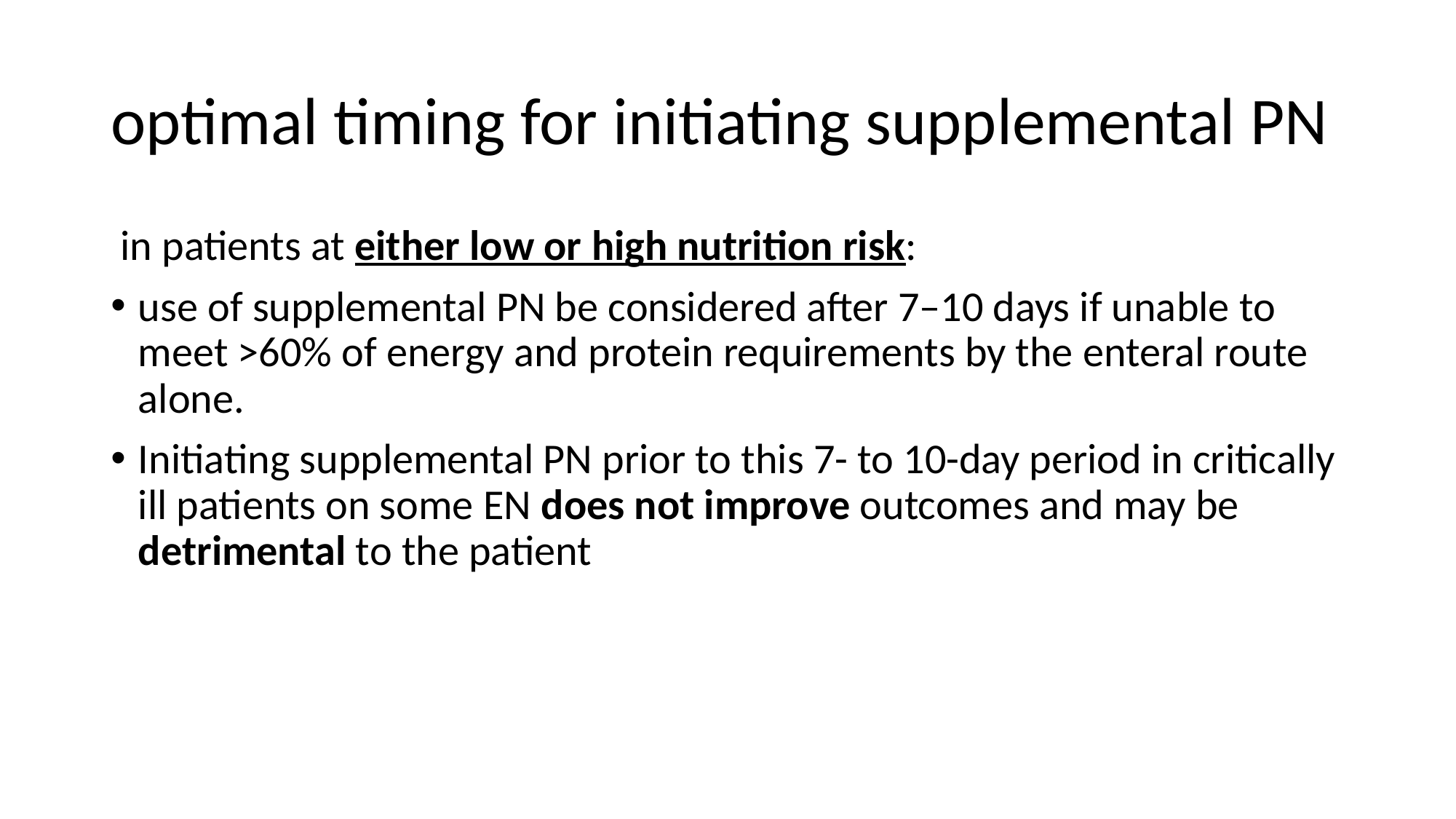

# optimal timing for initiating supplemental PN
 in patients at either low or high nutrition risk:
use of supplemental PN be considered after 7–10 days if unable to meet >60% of energy and protein requirements by the enteral route alone.
Initiating supplemental PN prior to this 7- to 10-day period in critically ill patients on some EN does not improve outcomes and may be detrimental to the patient